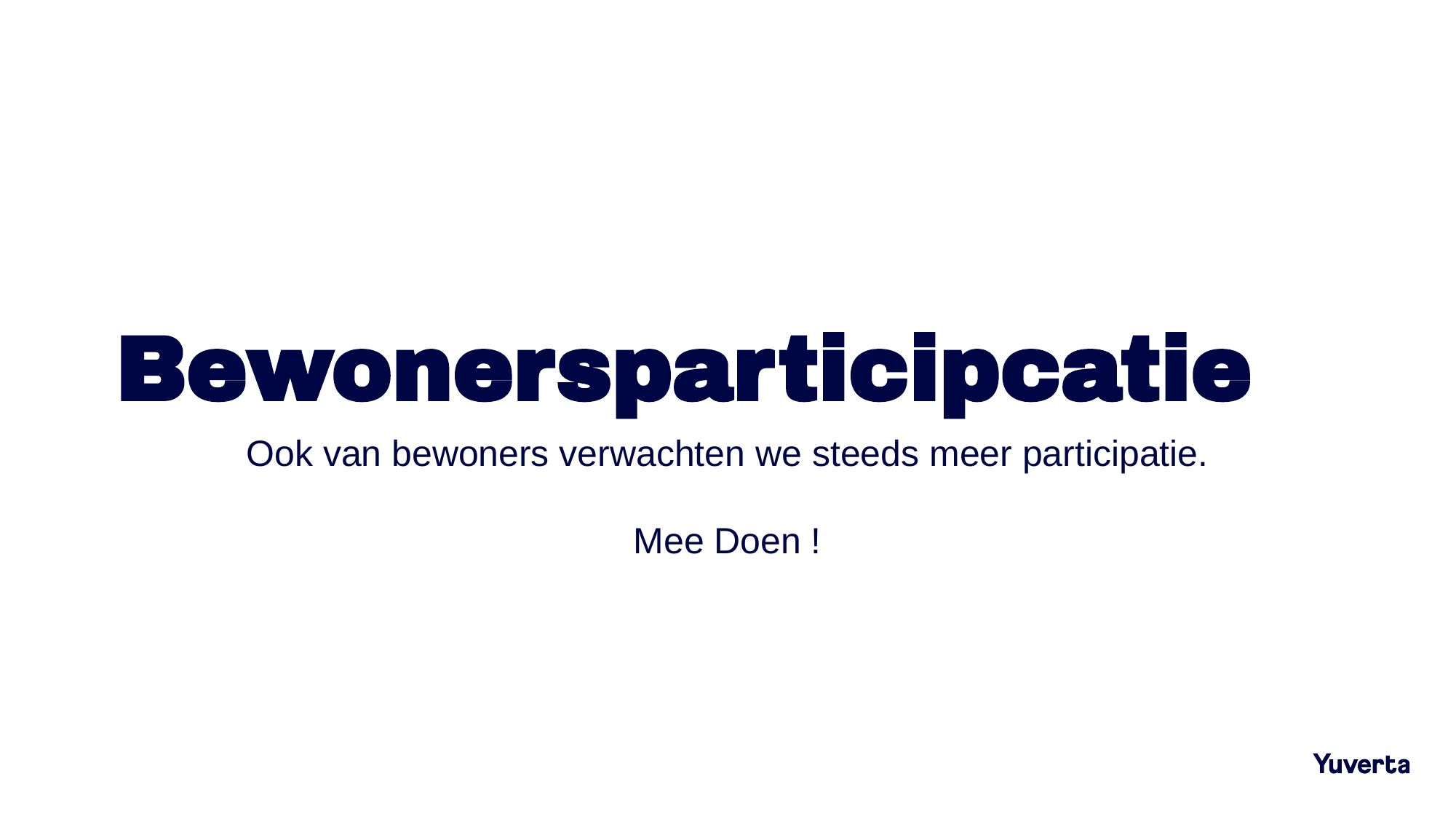

# Bewonersparticipcatie
Ook van bewoners verwachten we steeds meer participatie.

Mee Doen !